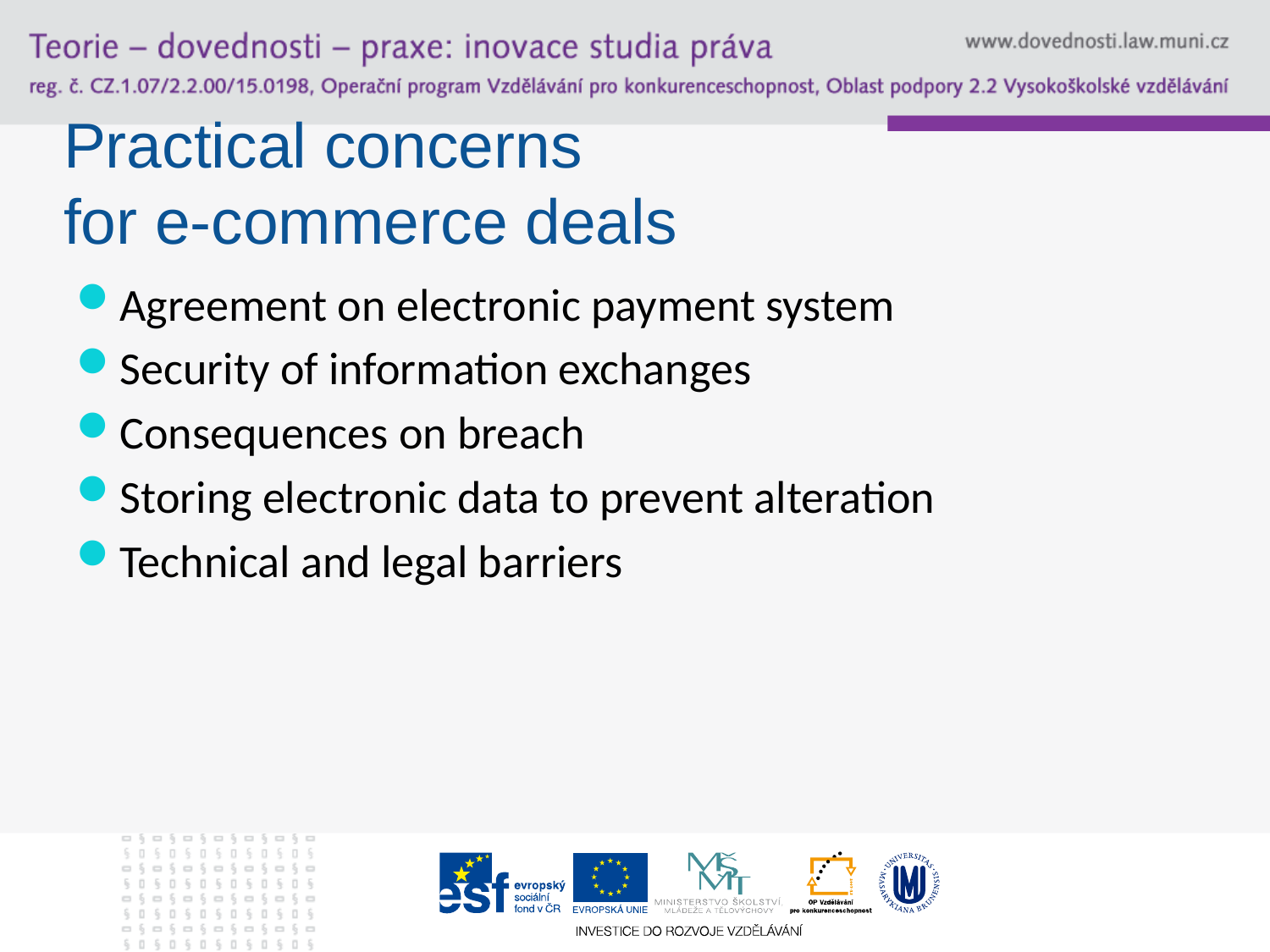

# Practical concerns for e-commerce deals
Agreement on electronic payment system
Security of information exchanges
Consequences on breach
Storing electronic data to prevent alteration
Technical and legal barriers